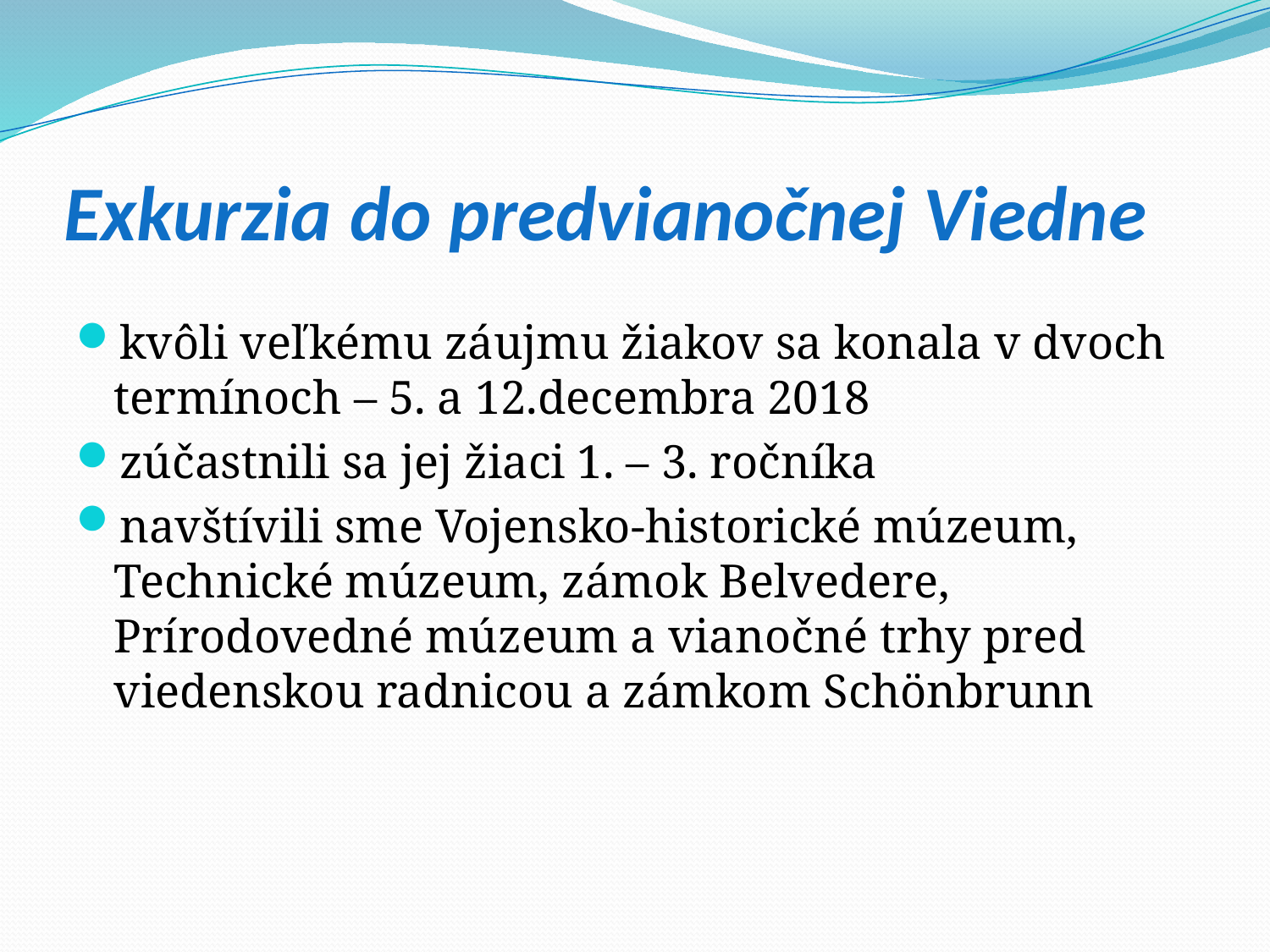

# Exkurzia do predvianočnej Viedne
kvôli veľkému záujmu žiakov sa konala v dvoch termínoch – 5. a 12.decembra 2018
zúčastnili sa jej žiaci 1. – 3. ročníka
navštívili sme Vojensko-historické múzeum, Technické múzeum, zámok Belvedere, Prírodovedné múzeum a vianočné trhy pred viedenskou radnicou a zámkom Schönbrunn